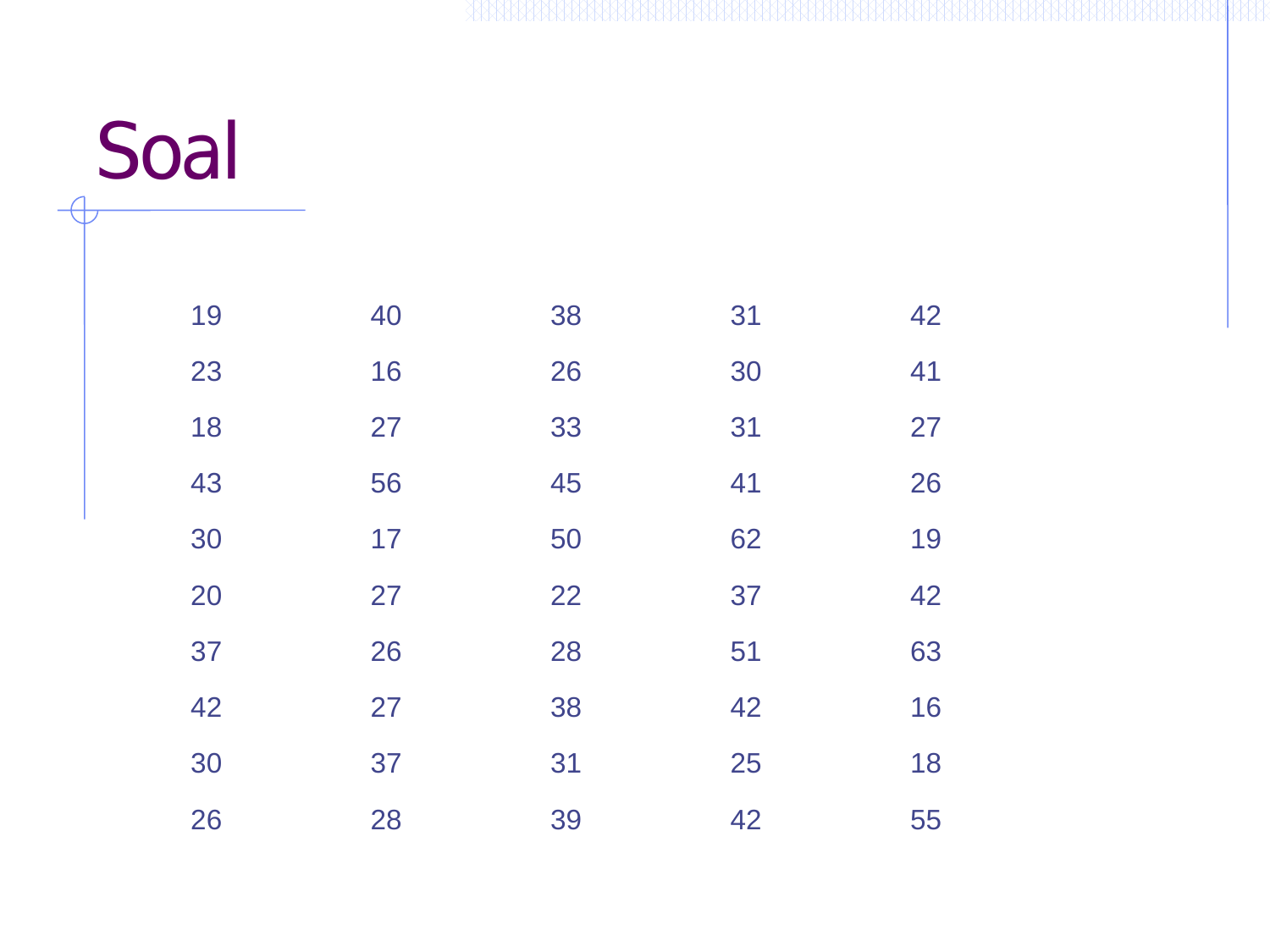

# Soal
| 19 | 40 | 38 | 31 | 42 |
| --- | --- | --- | --- | --- |
| 23 | 16 | 26 | 30 | 41 |
| 18 | 27 | 33 | 31 | 27 |
| 43 | 56 | 45 | 41 | 26 |
| 30 | 17 | 50 | 62 | 19 |
| 20 | 27 | 22 | 37 | 42 |
| 37 | 26 | 28 | 51 | 63 |
| 42 | 27 | 38 | 42 | 16 |
| 30 | 37 | 31 | 25 | 18 |
| 26 | 28 | 39 | 42 | 55 |